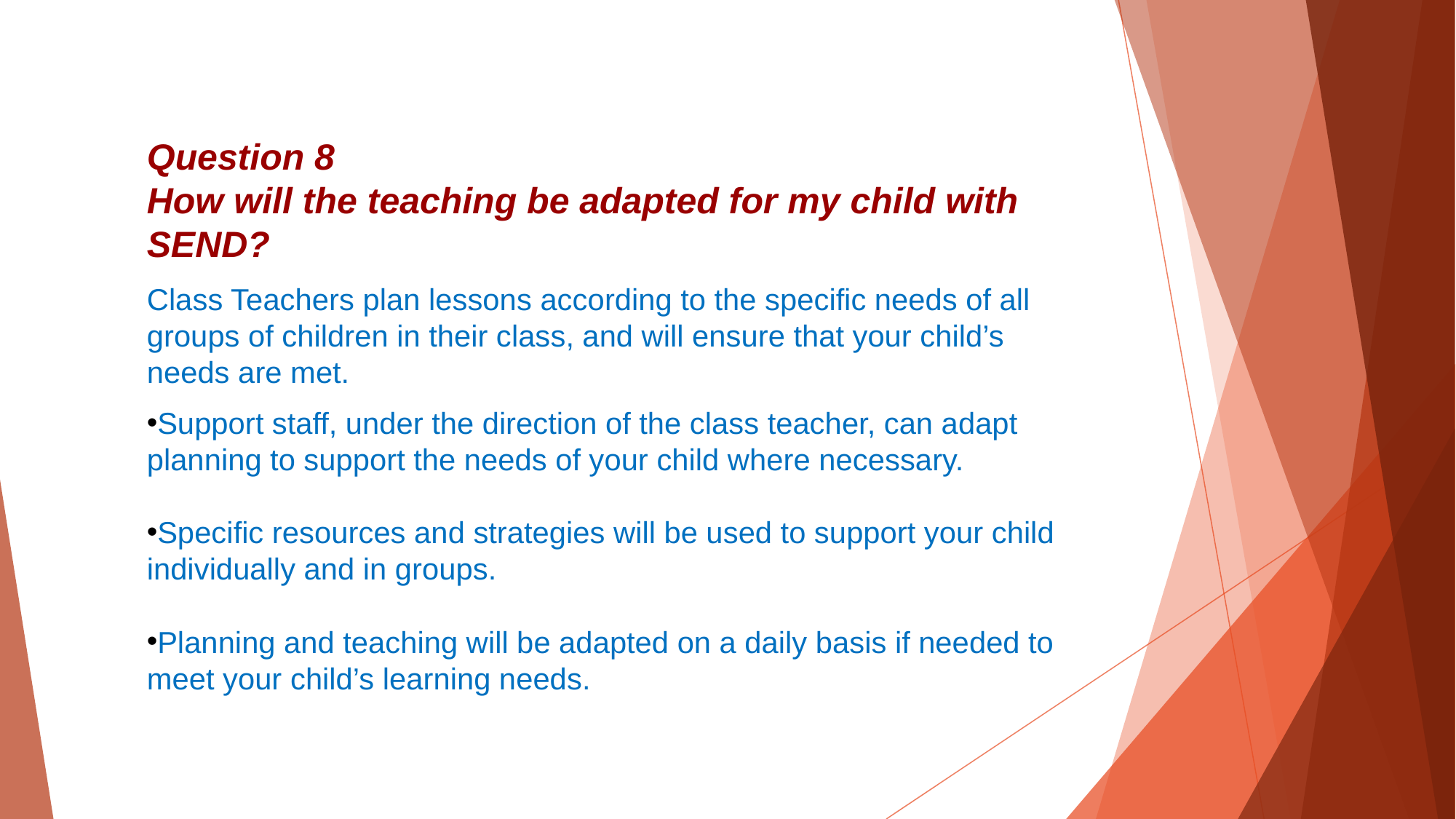

Question 8
How will the teaching be adapted for my child with SEND?
Class Teachers plan lessons according to the specific needs of all groups of children in their class, and will ensure that your child’s needs are met.
Support staff, under the direction of the class teacher, can adapt planning to support the needs of your child where necessary.

Specific resources and strategies will be used to support your child individually and in groups.

Planning and teaching will be adapted on a daily basis if needed to meet your child’s learning needs.